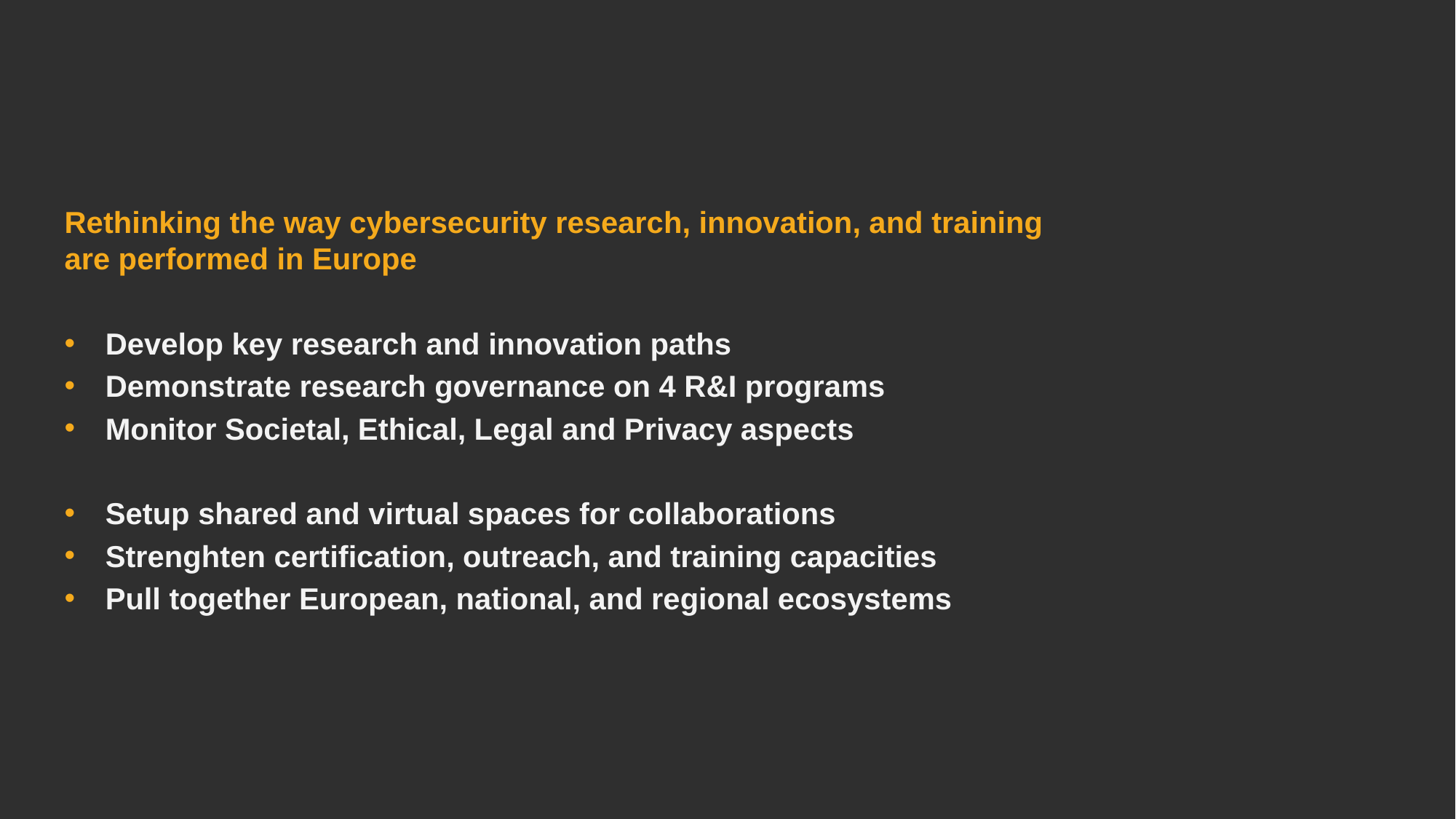

Rethinking the way cybersecurity research, innovation, and training
are performed in Europe

Develop key research and innovation paths
Demonstrate research governance on 4 R&I programs
Monitor Societal, Ethical, Legal and Privacy aspects

Setup shared and virtual spaces for collaborations
Strenghten certification, outreach, and training capacities
Pull together European, national, and regional ecosystems